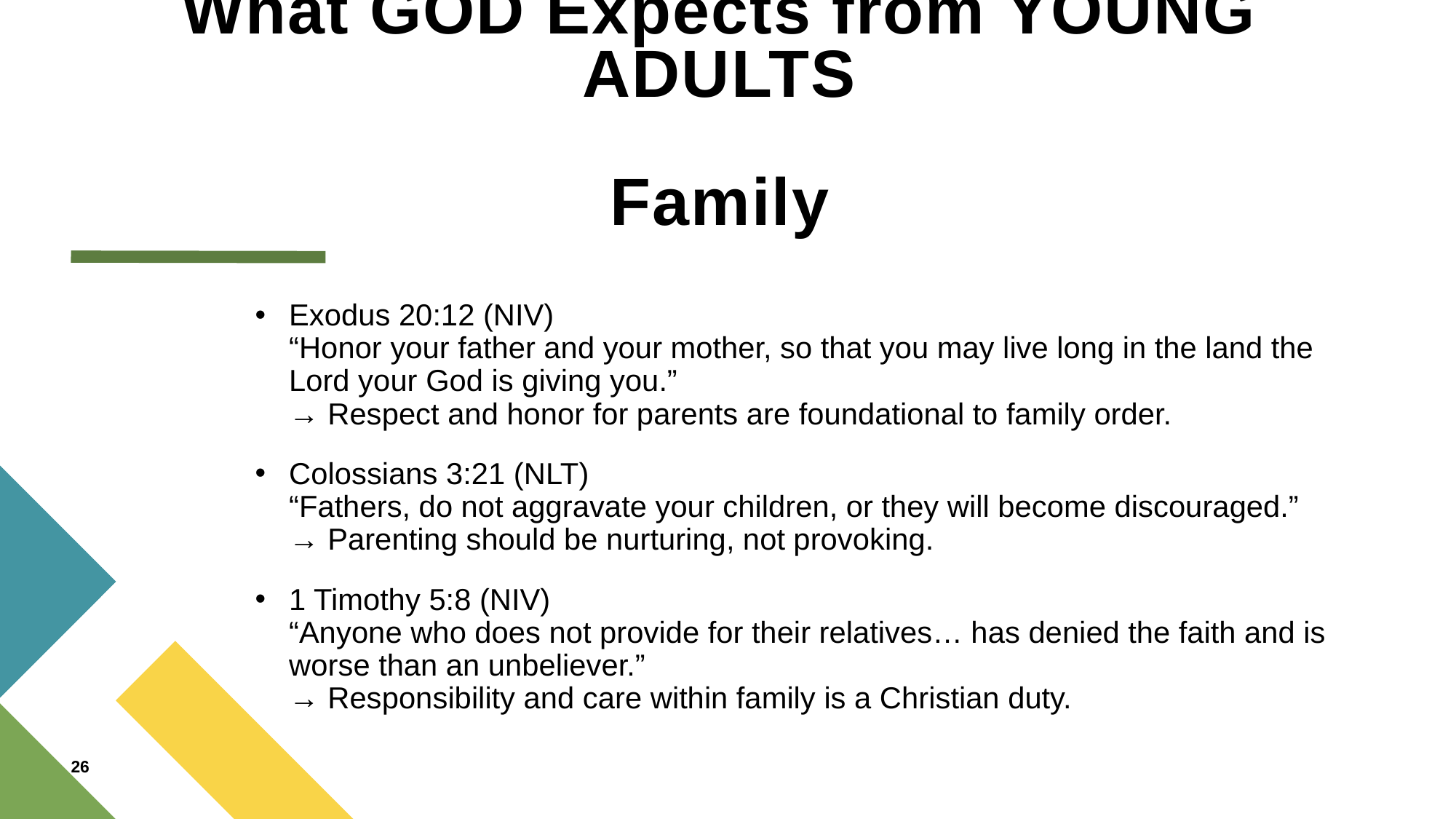

# What GOD Expects from YOUNG ADULTS Family
Exodus 20:12 (NIV)
“Honor your father and your mother, so that you may live long in the land the Lord your God is giving you.”
→ Respect and honor for parents are foundational to family order.
Colossians 3:21 (NLT)
“Fathers, do not aggravate your children, or they will become discouraged.”
→ Parenting should be nurturing, not provoking.
1 Timothy 5:8 (NIV)
“Anyone who does not provide for their relatives… has denied the faith and is worse than an unbeliever.”
→ Responsibility and care within family is a Christian duty.

26